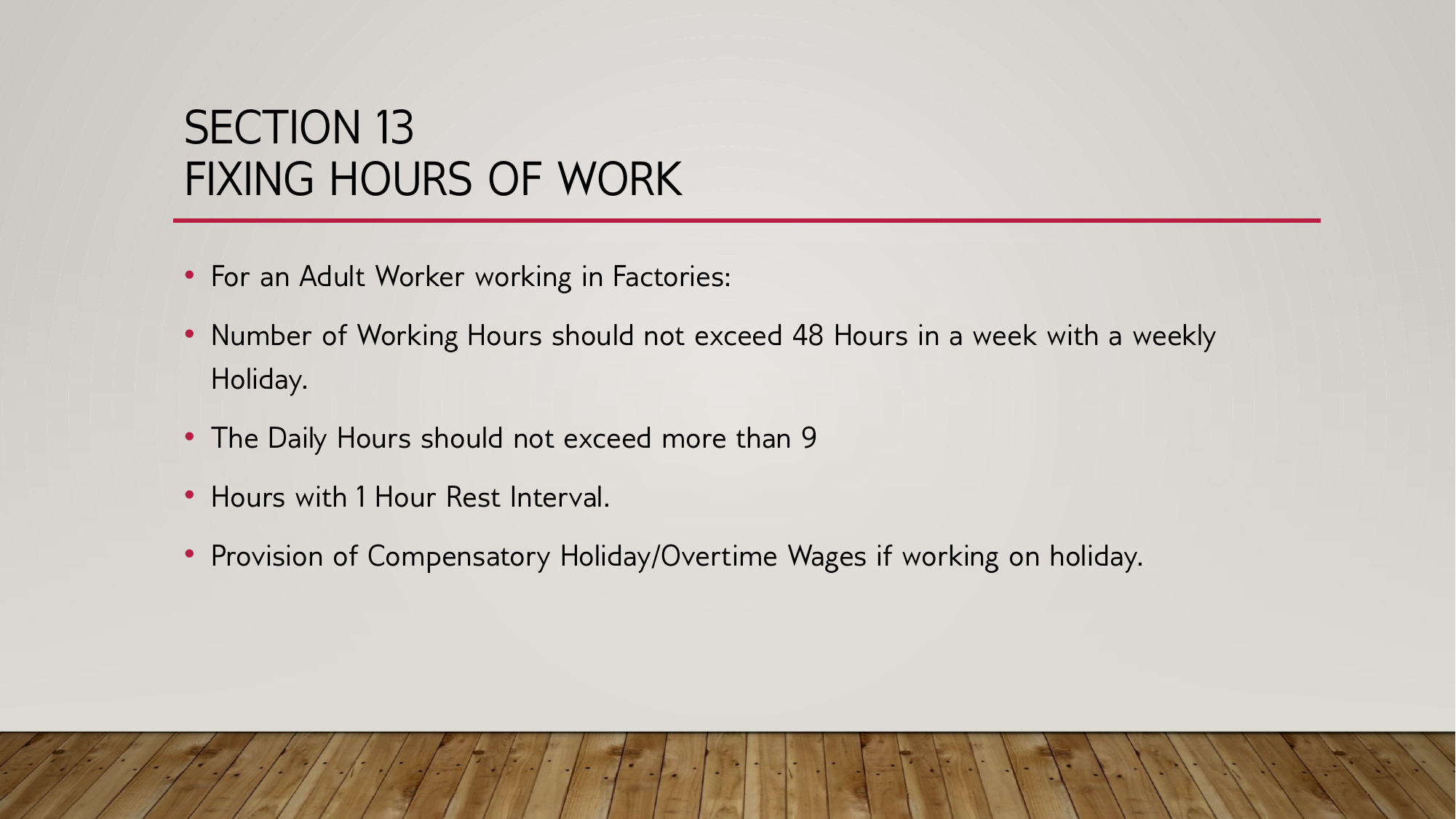

# Section 13 Fixing hours of work
For an Adult Worker working in Factories:
Number of Working Hours should not exceed 48 Hours in a week with a weekly Holiday.
The Daily Hours should not exceed more than 9
Hours with 1 Hour Rest Interval.
Provision of Compensatory Holiday/Overtime Wages if working on holiday.